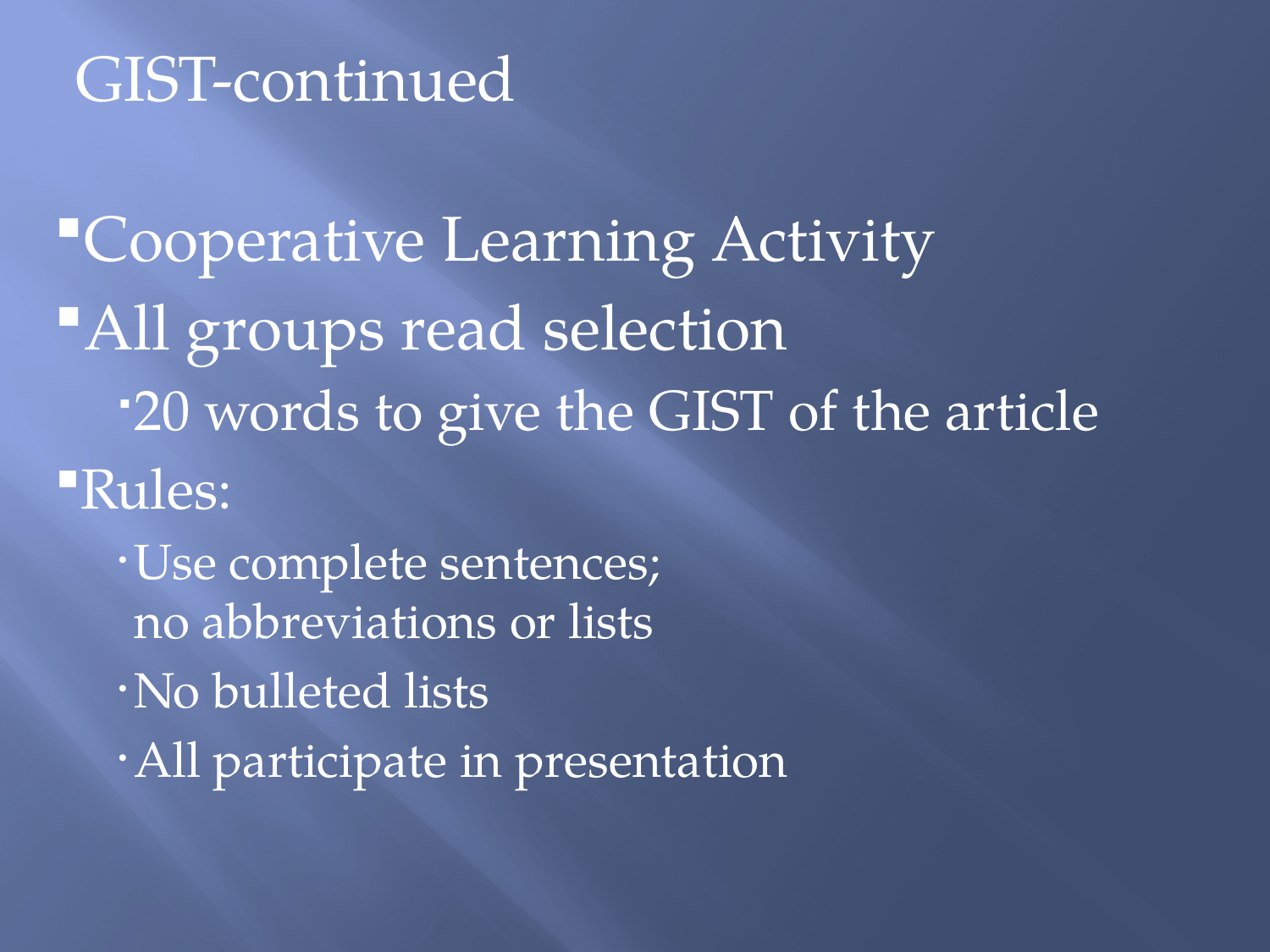

GIST-continued
Cooperative Learning Activity
All groups read selection
20 words to give the GIST of the article
Rules:
Use complete sentences;
no abbreviations or lists
No bulleted lists
All participate in presentation